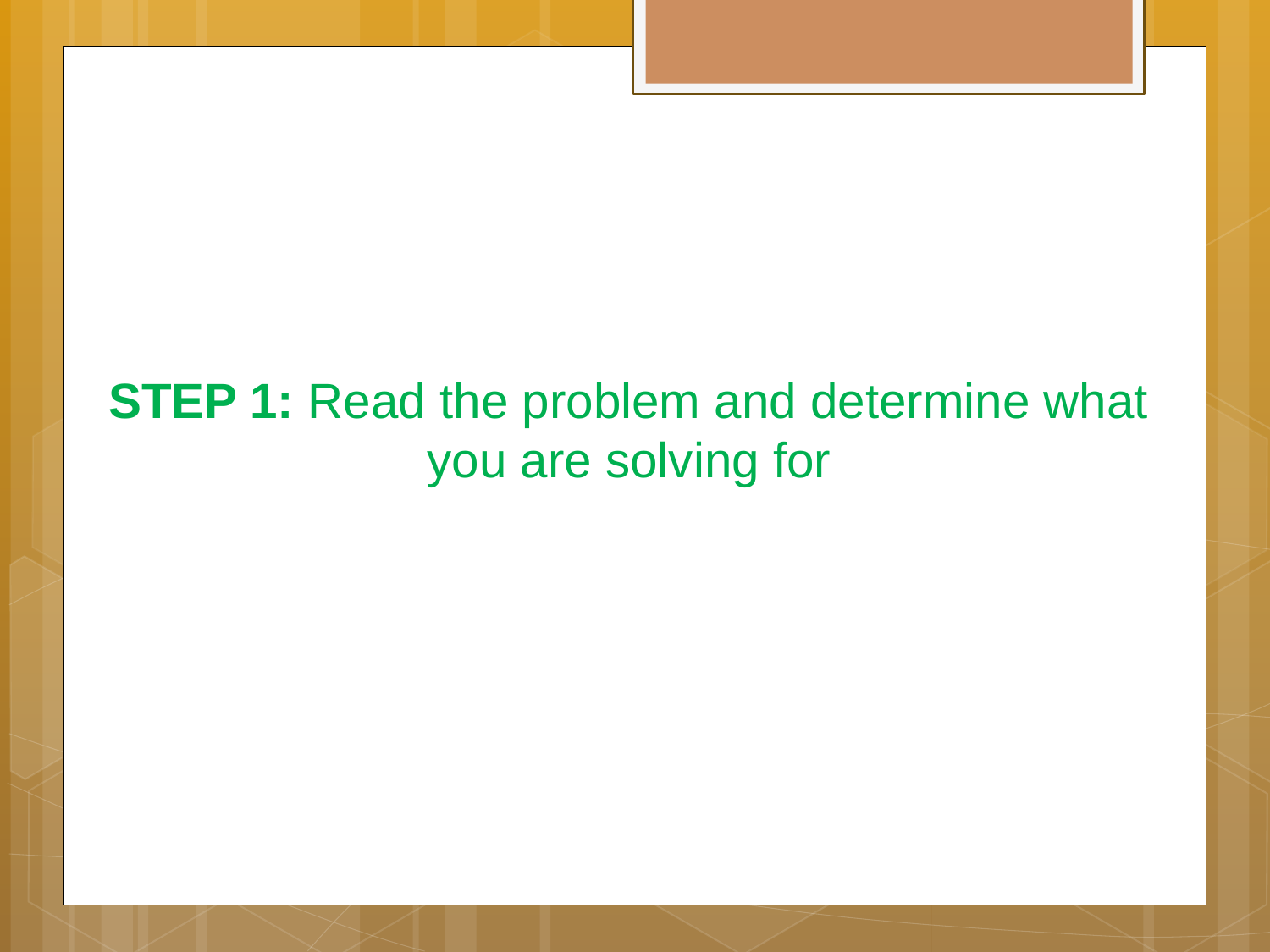

STEP 1: Read the problem and determine what you are solving for